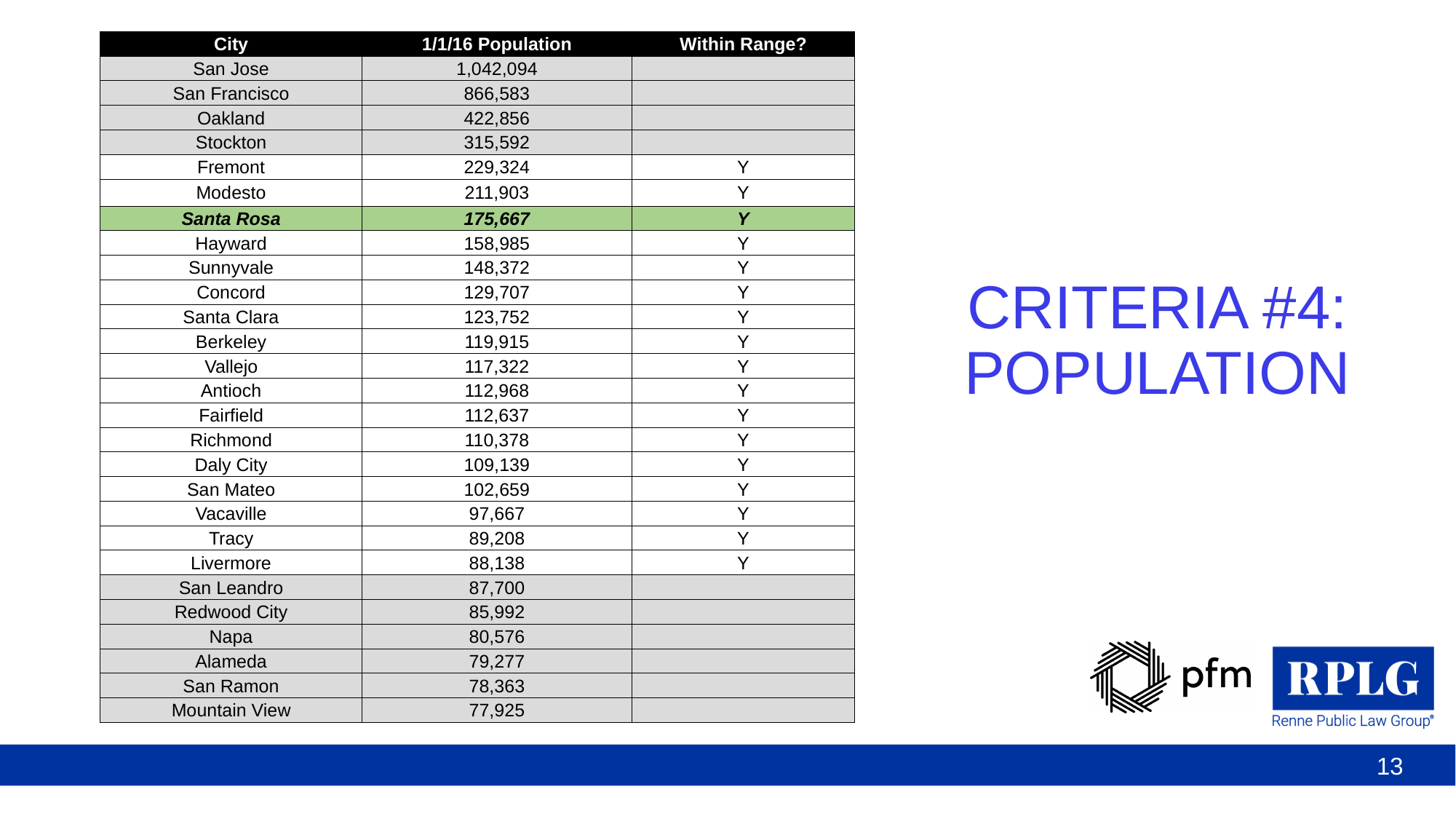

| City | 1/1/16 Population | Within Range? |
| --- | --- | --- |
| San Jose | 1,042,094 |  |
| San Francisco | 866,583 |  |
| Oakland | 422,856 |  |
| Stockton | 315,592 |  |
| Fremont | 229,324 | Y |
| Modesto | 211,903 | Y |
| Santa Rosa | 175,667 | Y |
| Hayward | 158,985 | Y |
| Sunnyvale | 148,372 | Y |
| Concord | 129,707 | Y |
| Santa Clara | 123,752 | Y |
| Berkeley | 119,915 | Y |
| Vallejo | 117,322 | Y |
| Antioch | 112,968 | Y |
| Fairfield | 112,637 | Y |
| Richmond | 110,378 | Y |
| Daly City | 109,139 | Y |
| San Mateo | 102,659 | Y |
| Vacaville | 97,667 | Y |
| Tracy | 89,208 | Y |
| Livermore | 88,138 | Y |
| San Leandro | 87,700 |  |
| Redwood City | 85,992 |  |
| Napa | 80,576 |  |
| Alameda | 79,277 |  |
| San Ramon | 78,363 |  |
| Mountain View | 77,925 |  |
# CRITERIA #4: POPULATION
13